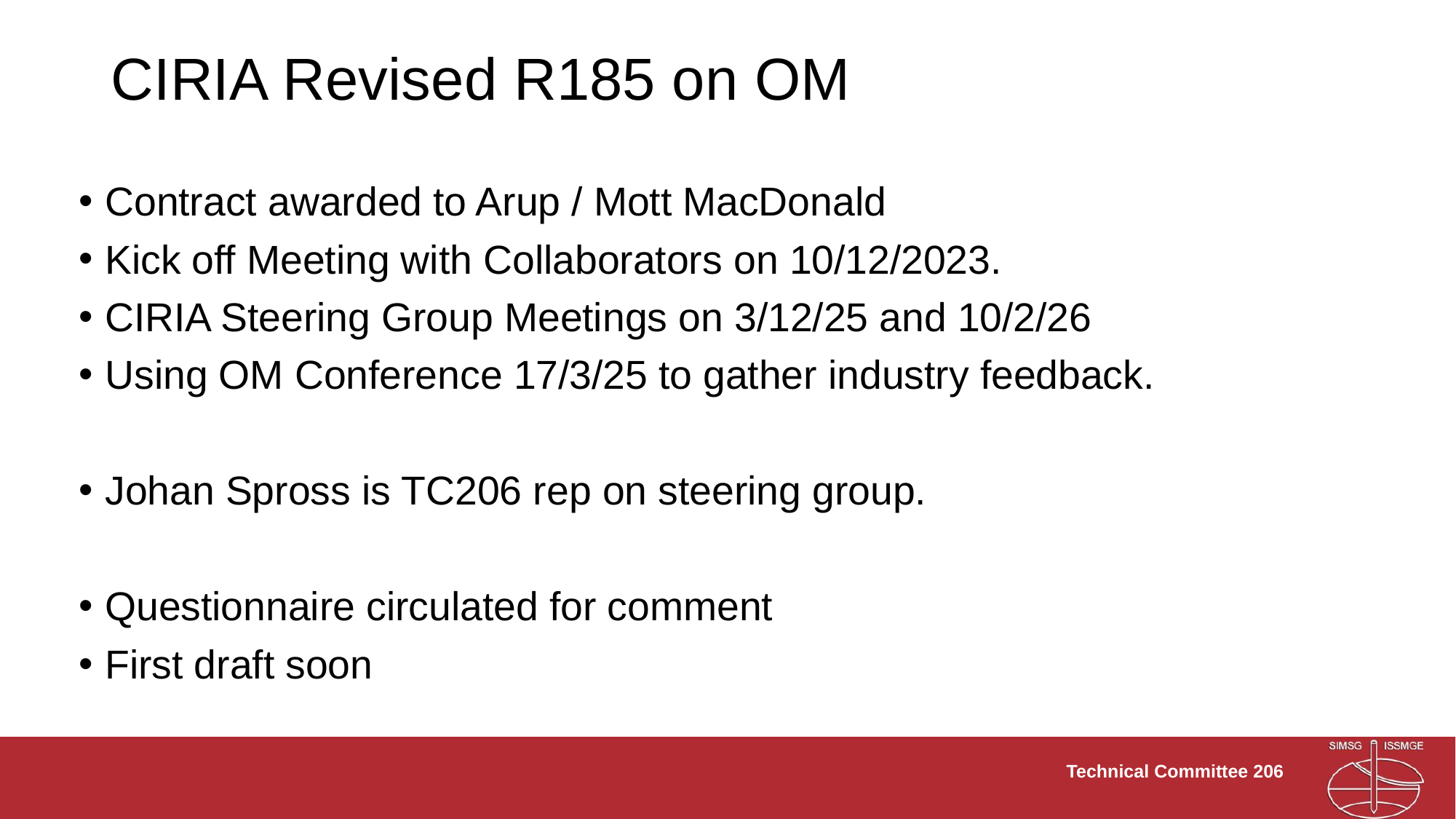

# CIRIA Revised R185 on OM
Contract awarded to Arup / Mott MacDonald
Kick off Meeting with Collaborators on 10/12/2023.
CIRIA Steering Group Meetings on 3/12/25 and 10/2/26
Using OM Conference 17/3/25 to gather industry feedback.

Johan Spross is TC206 rep on steering group.

Questionnaire circulated for comment
First draft soon